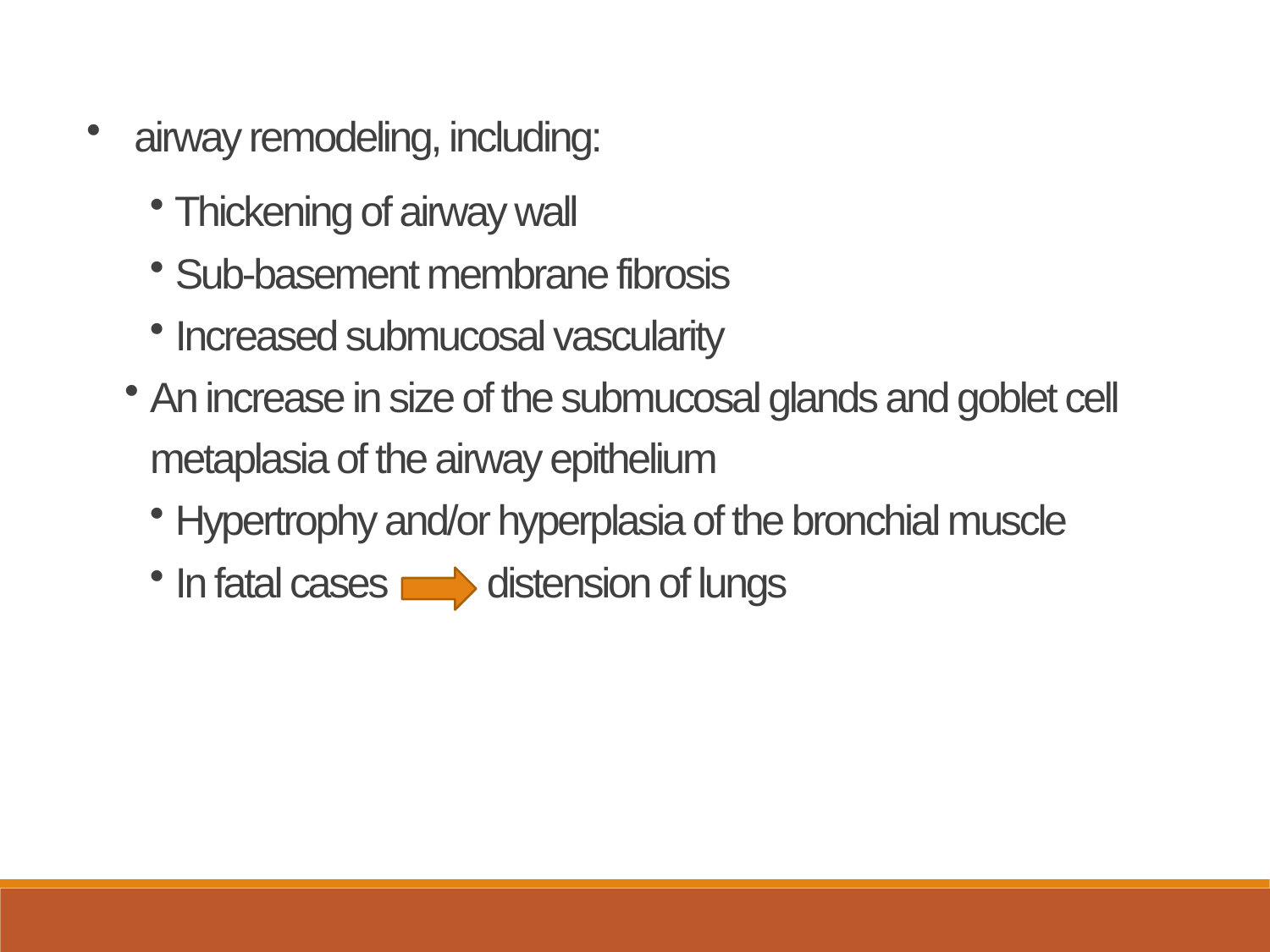

airway remodeling, including:
Thickening of airway wall
Sub-basement membrane fibrosis
Increased submucosal vascularity
An increase in size of the submucosal glands and goblet cell metaplasia of the airway epithelium
Hypertrophy and/or hyperplasia of the bronchial muscle
In fatal cases           distension of lungs